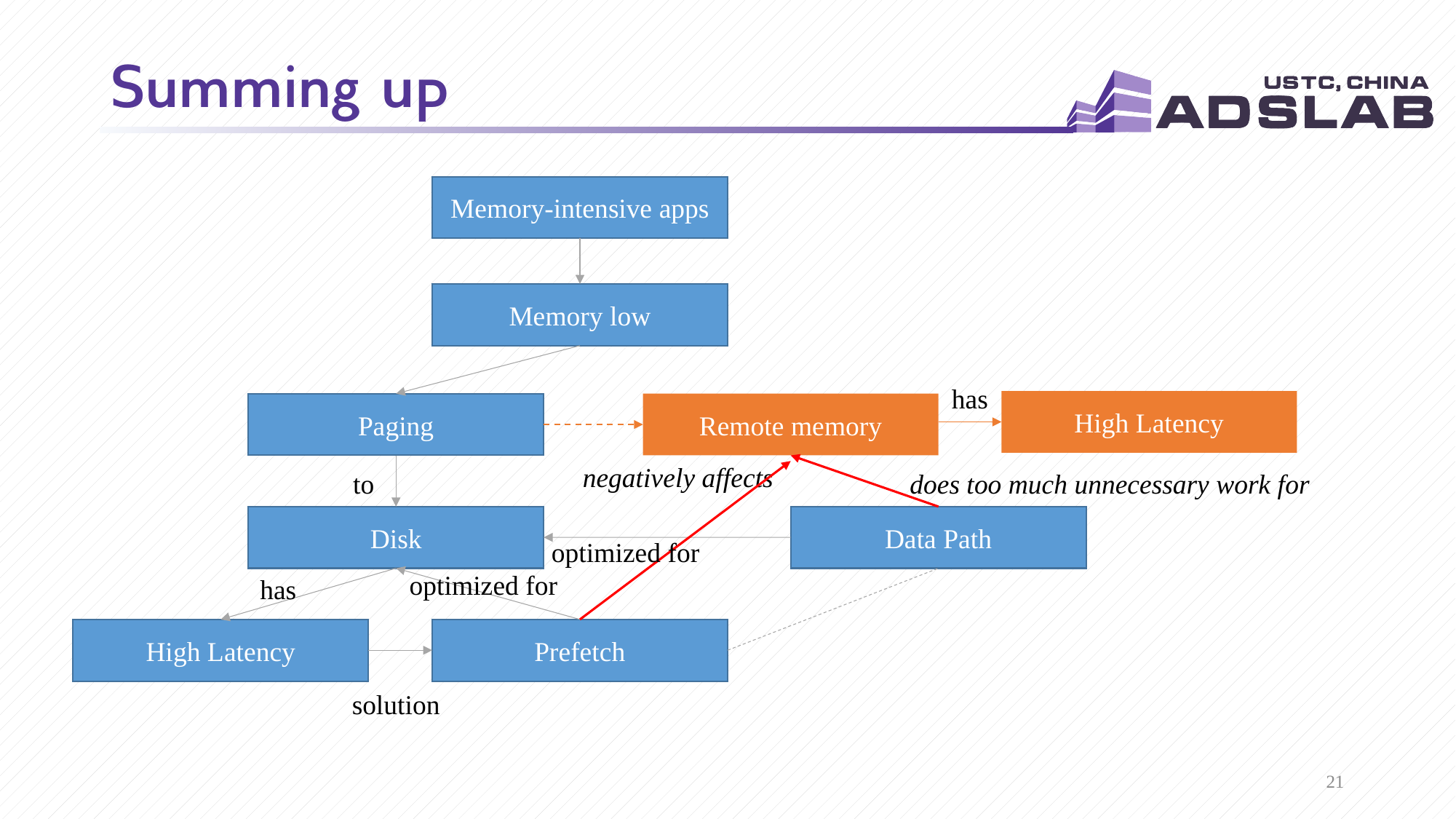

# Summing up
Memory-intensive apps
Memory low
has
High Latency
Paging
Remote memory
negatively affects
does too much unnecessary work for
to
Disk
Data Path
optimized for
optimized for
has
High Latency
Prefetch
solution